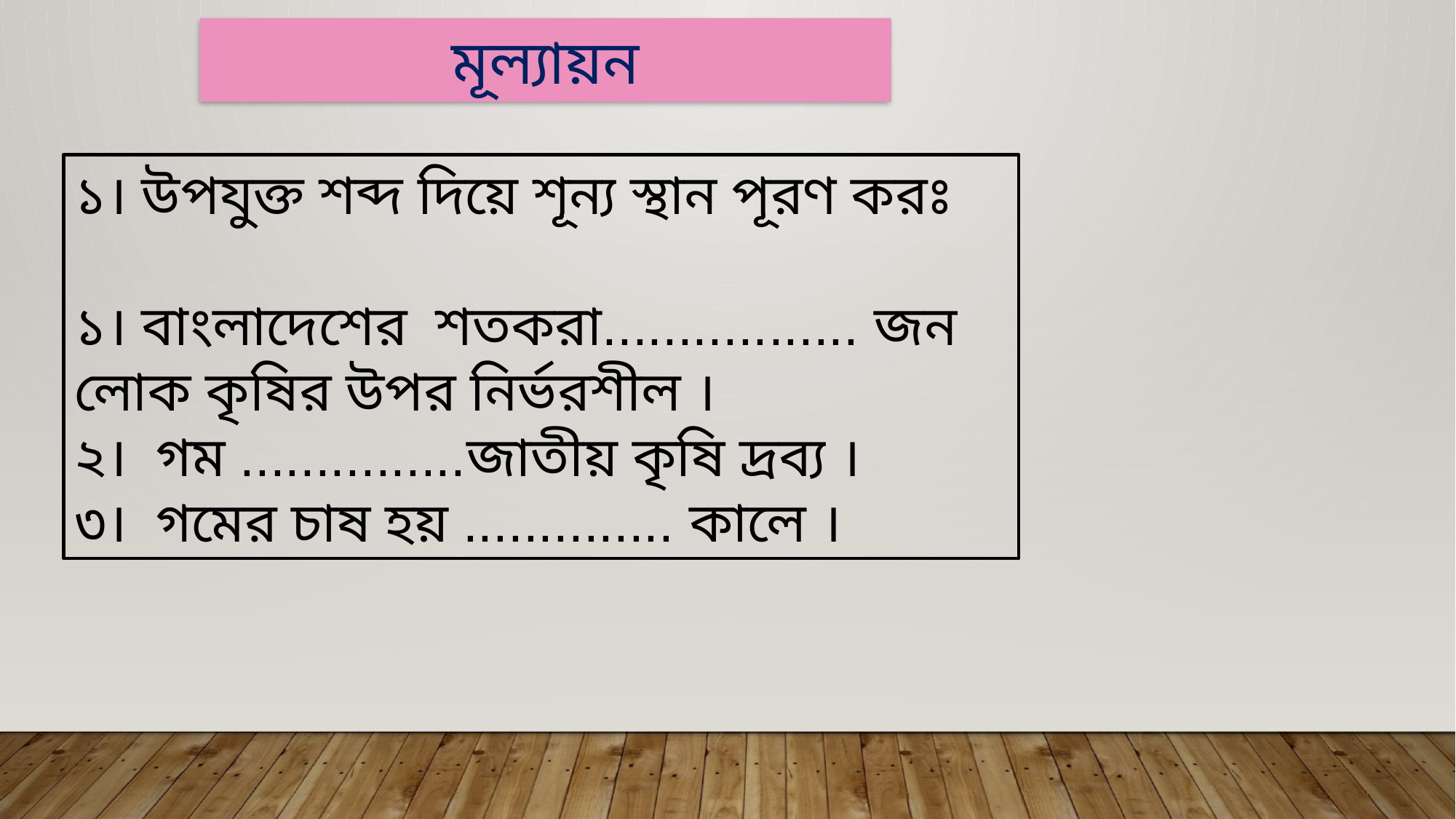

মূল্যায়ন
১। উপযুক্ত শব্দ দিয়ে শূন্য স্থান পূরণ করঃ

১। বাংলাদেশের  শতকরা................. জন লোক কৃষির উপর নির্ভরশীল ।
২।  গম ...............জাতীয় কৃষি দ্রব্য ।
৩।  গমের চাষ হয় .............. কালে ।